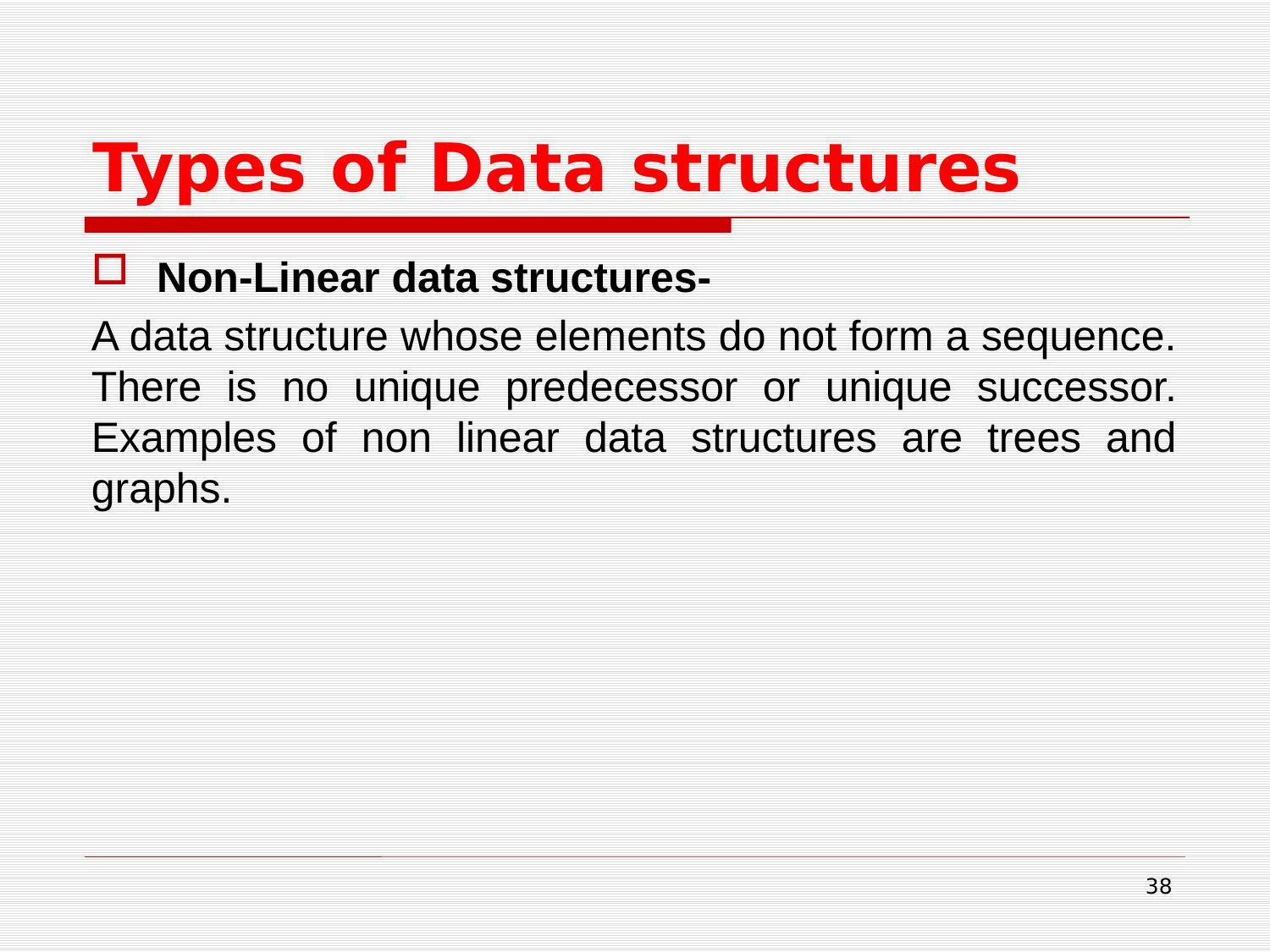

# Types of Data structures
Non-Linear data structures-
A data structure whose elements do not form a sequence. There is no unique predecessor or unique successor. Examples of non linear data structures are trees and graphs.
38